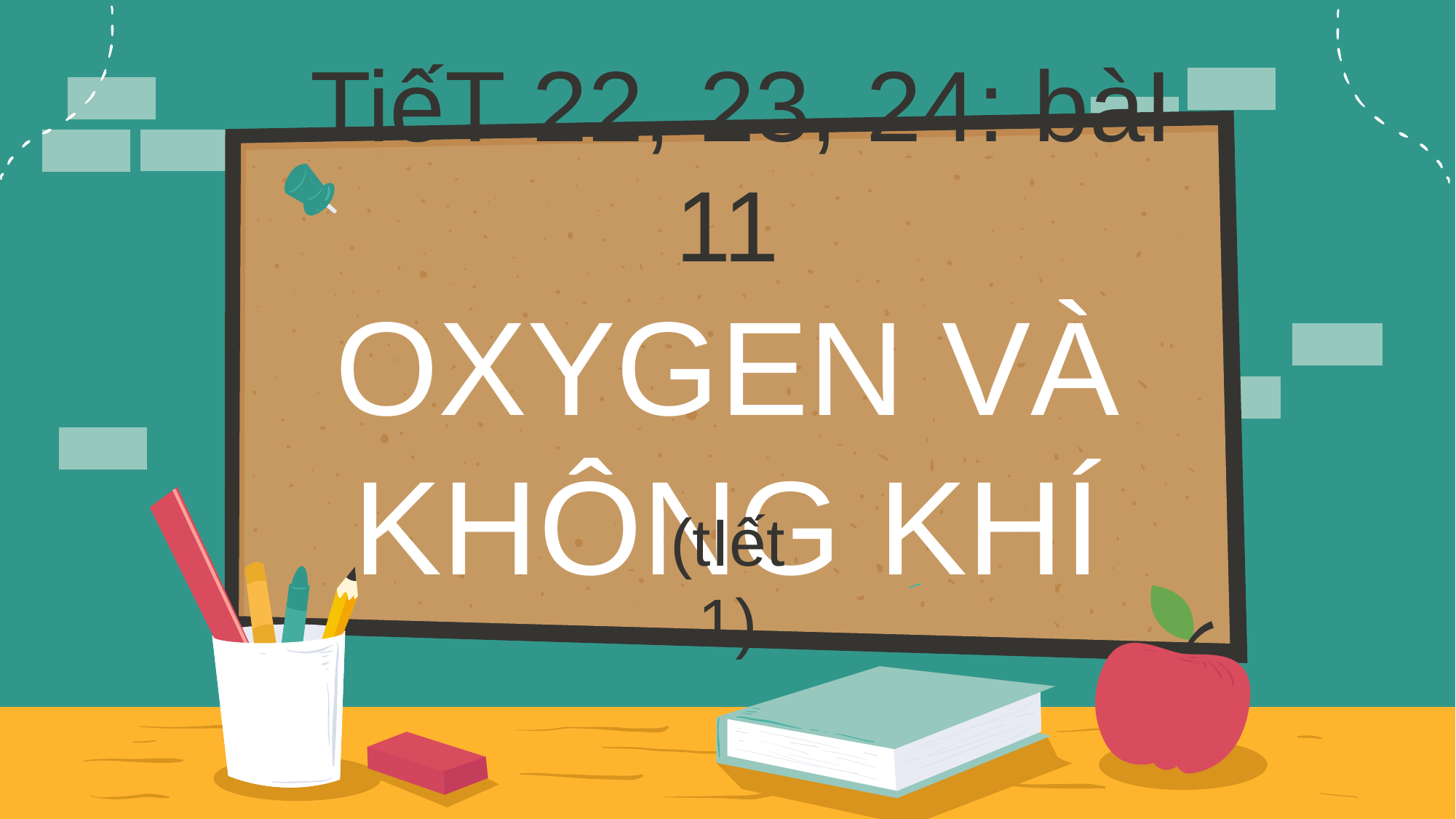

# TiếT 22, 23, 24: bàI 11 OXYGEN VÀ KHÔNG KHÍ
(tIết 1)